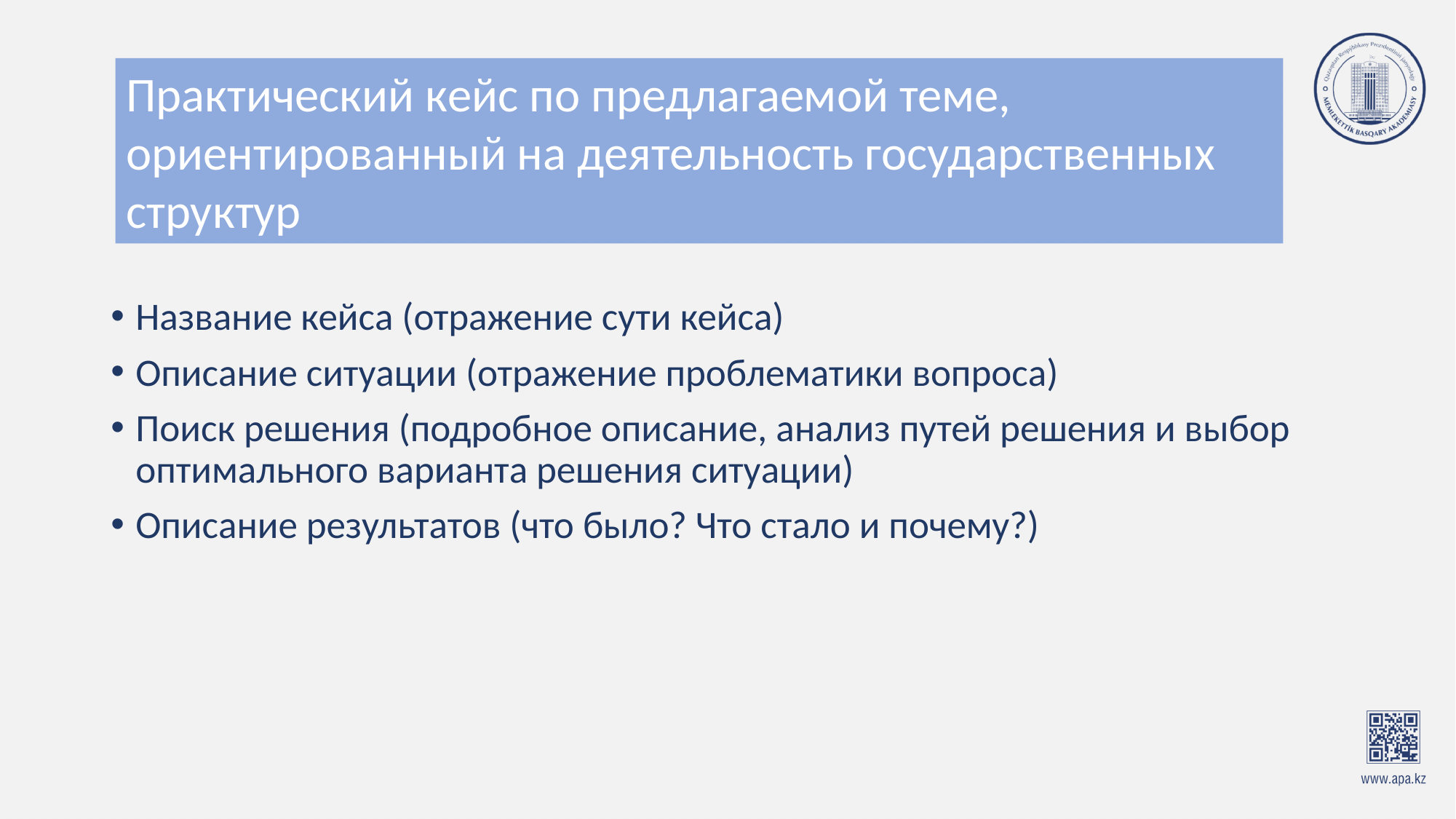

Практический кейс по предлагаемой теме, ориентированный на деятельность государственных структур
Название кейса (отражение сути кейса)
Описание ситуации (отражение проблематики вопроса)
Поиск решения (подробное описание, анализ путей решения и выбор оптимального варианта решения ситуации)
Описание результатов (что было? Что стало и почему?)